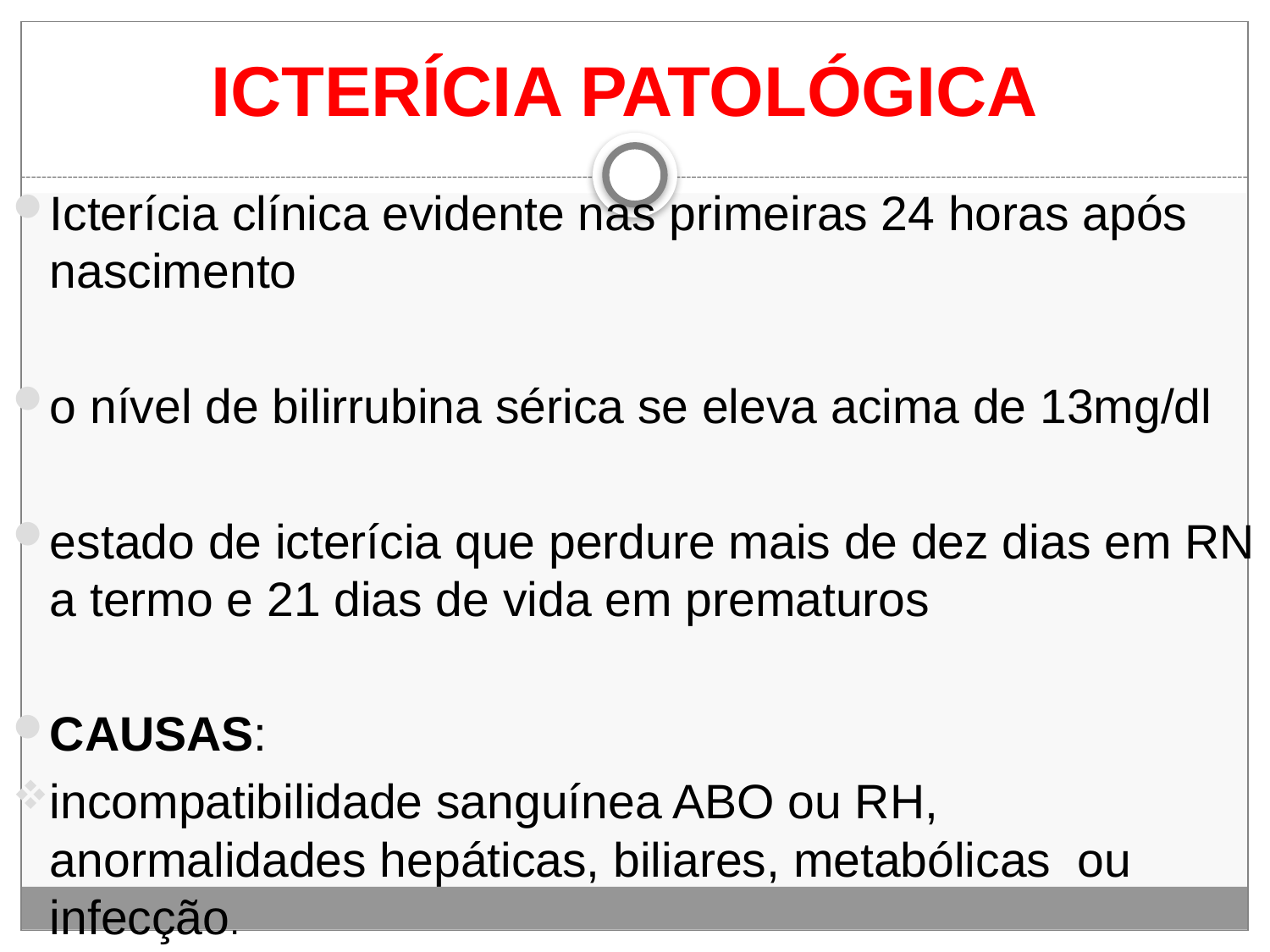

# ICTERÍCIA PATOLÓGICA
Icterícia clínica evidente nas primeiras 24 horas após nascimento

o nível de bilirrubina sérica se eleva acima de 13mg/dl

estado de icterícia que perdure mais de dez dias em RN a termo e 21 dias de vida em prematuros

CAUSAS:
incompatibilidade sanguínea ABO ou RH, anormalidades hepáticas, biliares, metabólicas  ou infecção.